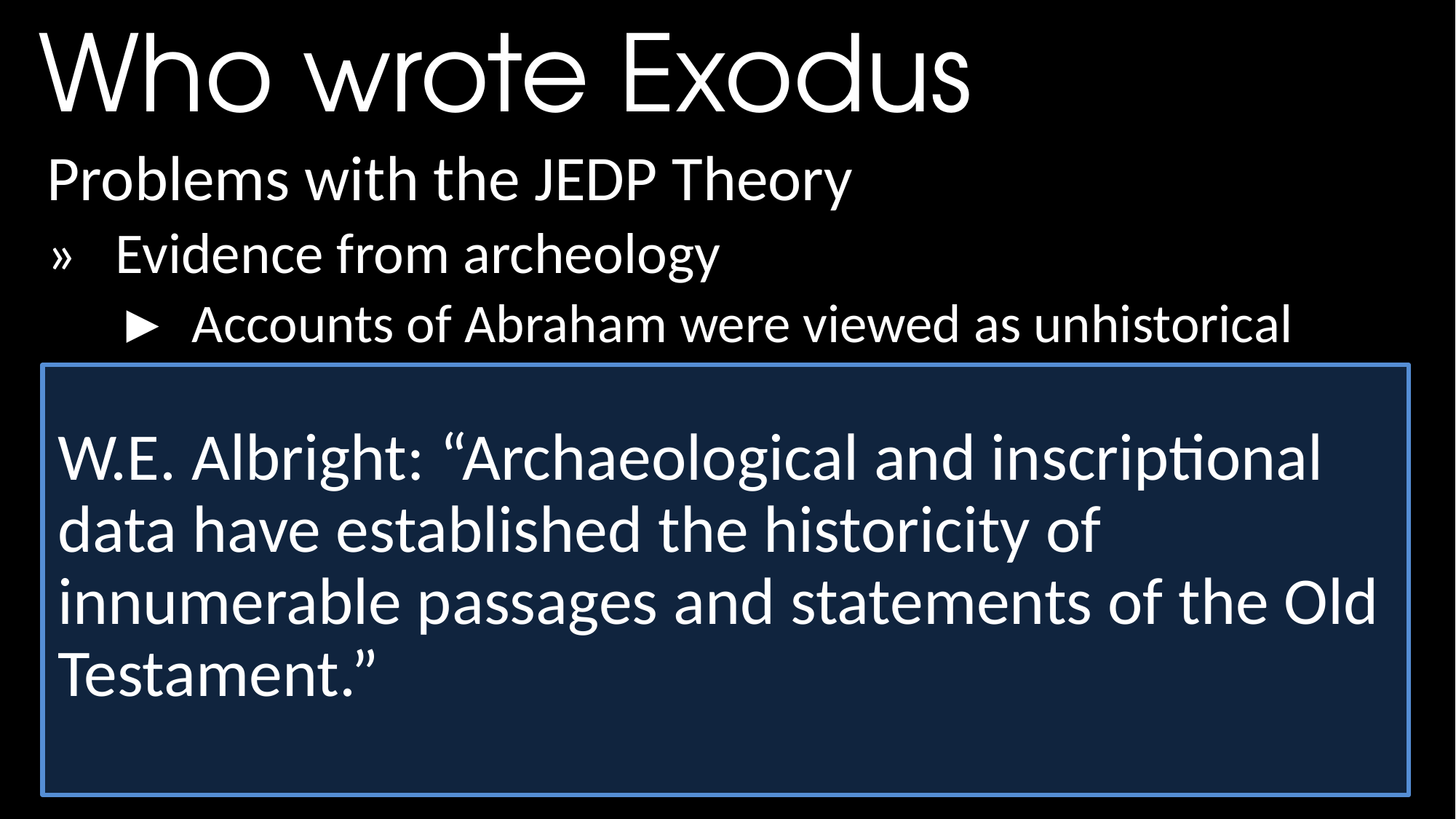

Who wrote Exodus
Problems with the JEDP Theory
»	Evidence from archeology
►	Accounts of Abraham were viewed as unhistorical

W.E. Albright: “Archaeological and inscriptional data have established the historicity of innumerable passages and statements of the Old Testament.”